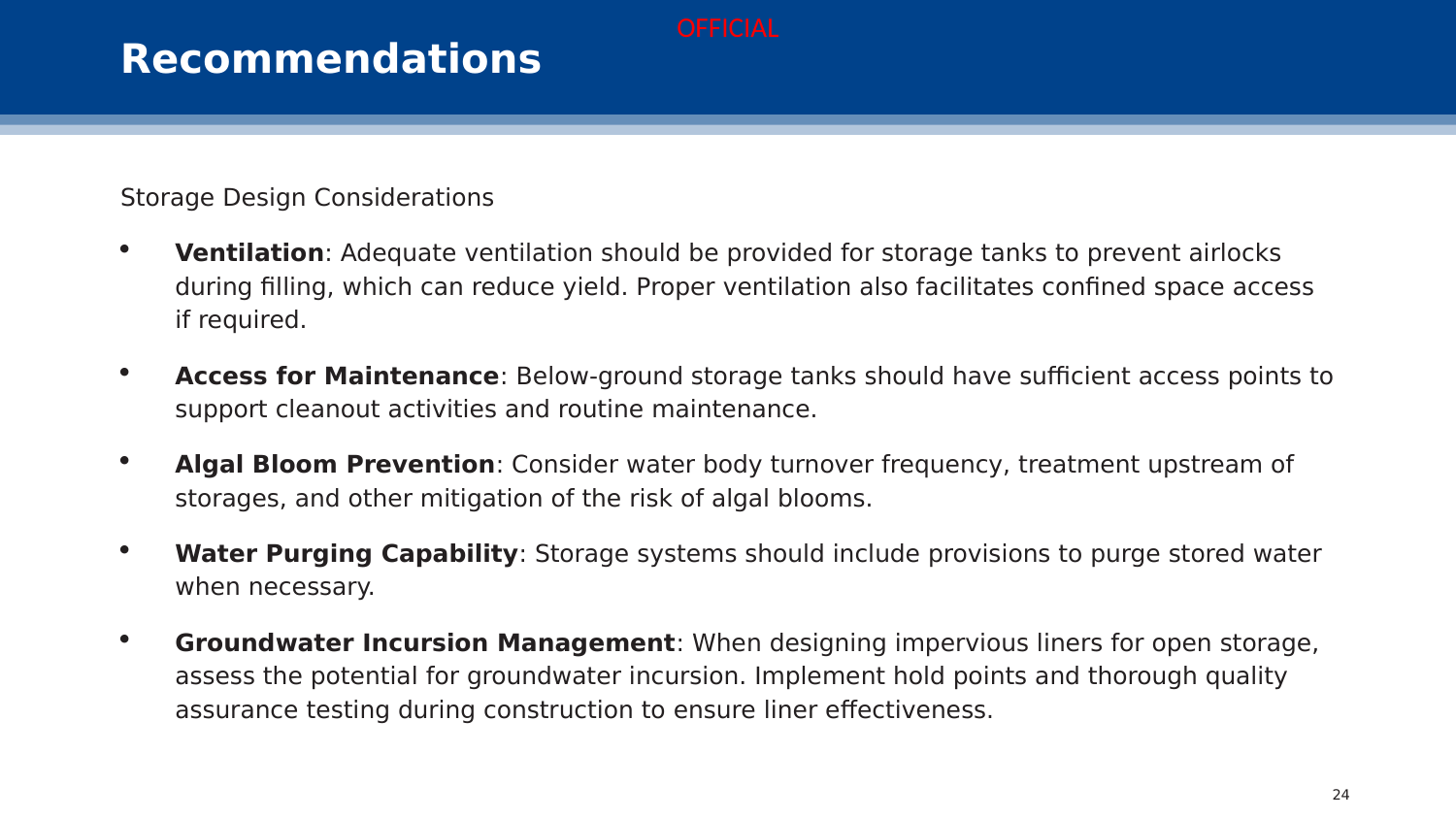

# Recommendations
Storage Design Considerations
Ventilation: Adequate ventilation should be provided for storage tanks to prevent airlocks during filling, which can reduce yield. Proper ventilation also facilitates confined space access if required.
Access for Maintenance: Below-ground storage tanks should have sufficient access points to support cleanout activities and routine maintenance.
Algal Bloom Prevention: Consider water body turnover frequency, treatment upstream of storages, and other mitigation of the risk of algal blooms.
Water Purging Capability: Storage systems should include provisions to purge stored water when necessary.
Groundwater Incursion Management: When designing impervious liners for open storage, assess the potential for groundwater incursion. Implement hold points and thorough quality assurance testing during construction to ensure liner effectiveness.

24